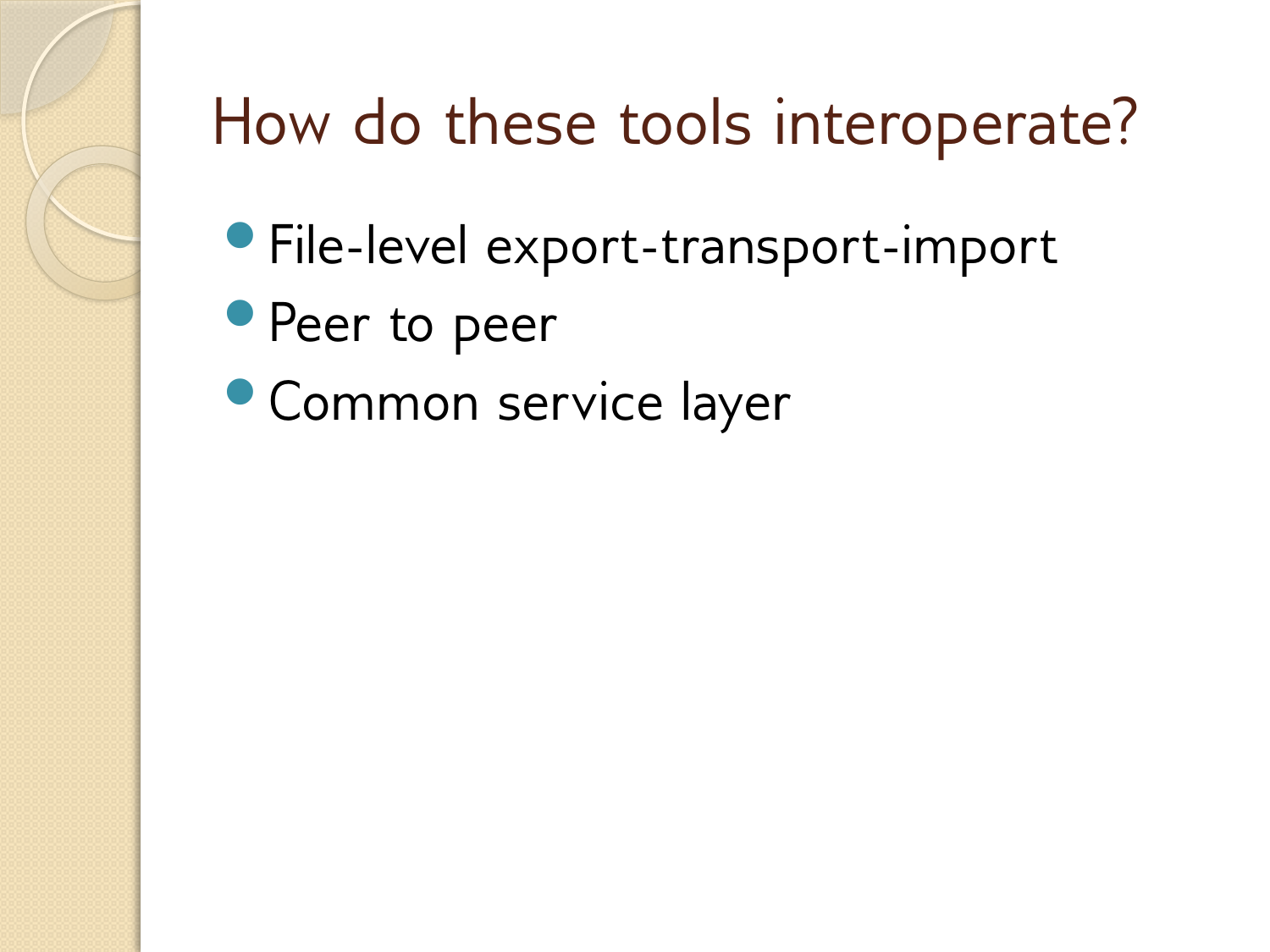

# How do these tools interoperate?
File-level export-transport-import
Peer to peer
Common service layer